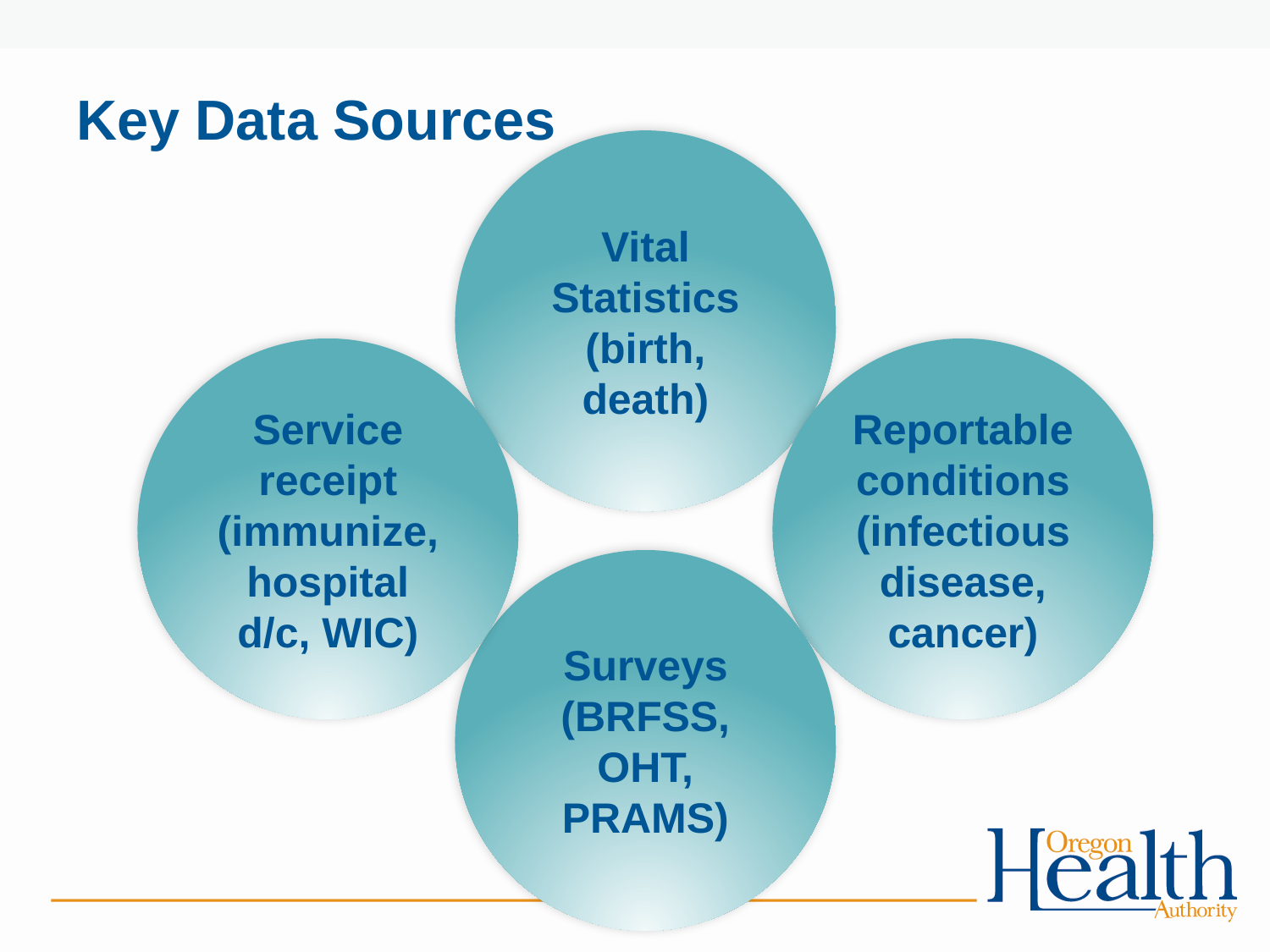

# Key Data Sources
Vital Statistics (birth, death)
Service receipt (immunize, hospital d/c, WIC)
Reportable conditions (infectious disease, cancer)
Surveys (BRFSS, OHT, PRAMS)